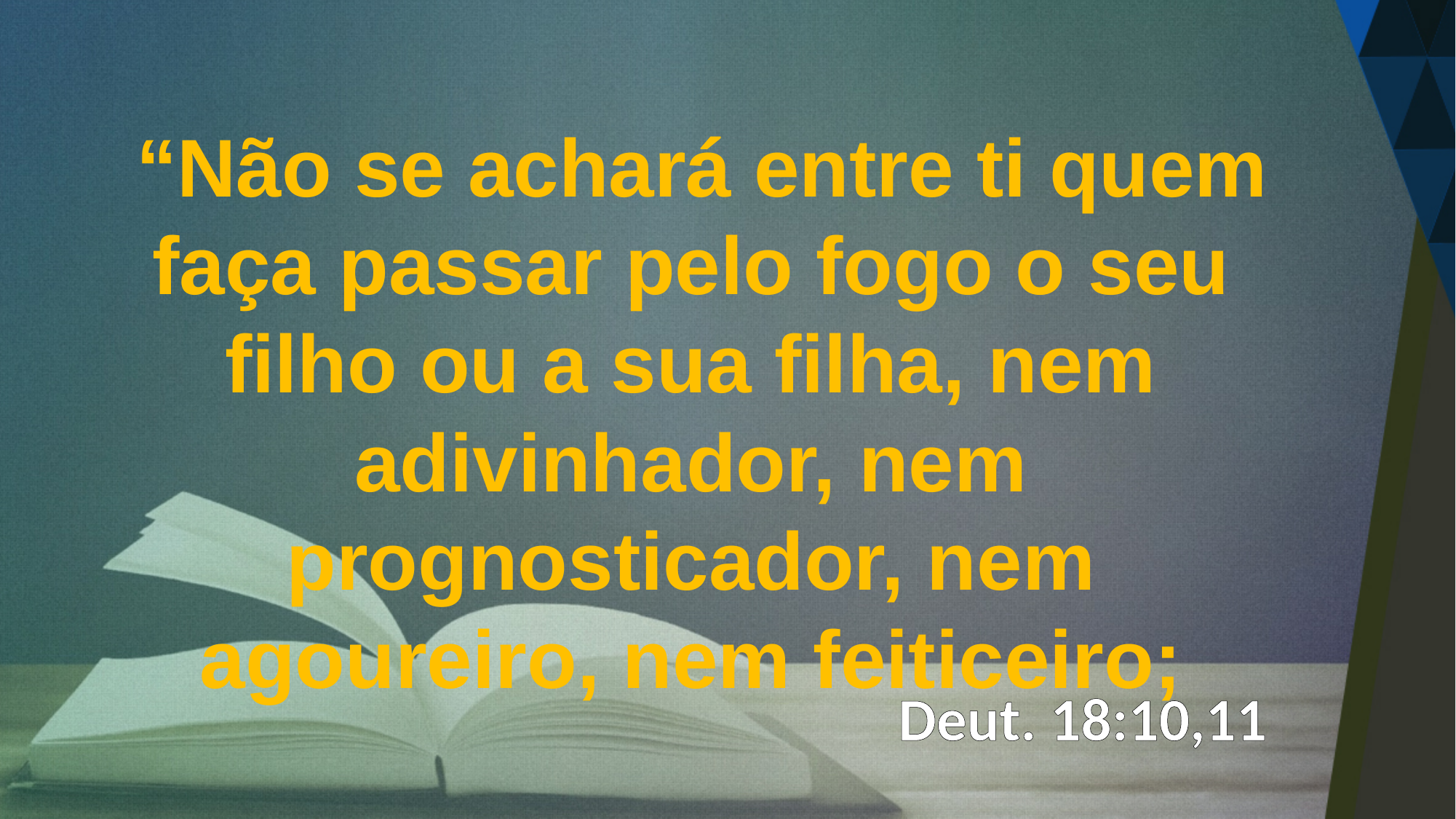

“Não se achará entre ti quem faça passar pelo fogo o seu filho ou a sua filha, nem adivinhador, nem prognosticador, nem agoureiro, nem feiticeiro;
Deut. 18:10,11